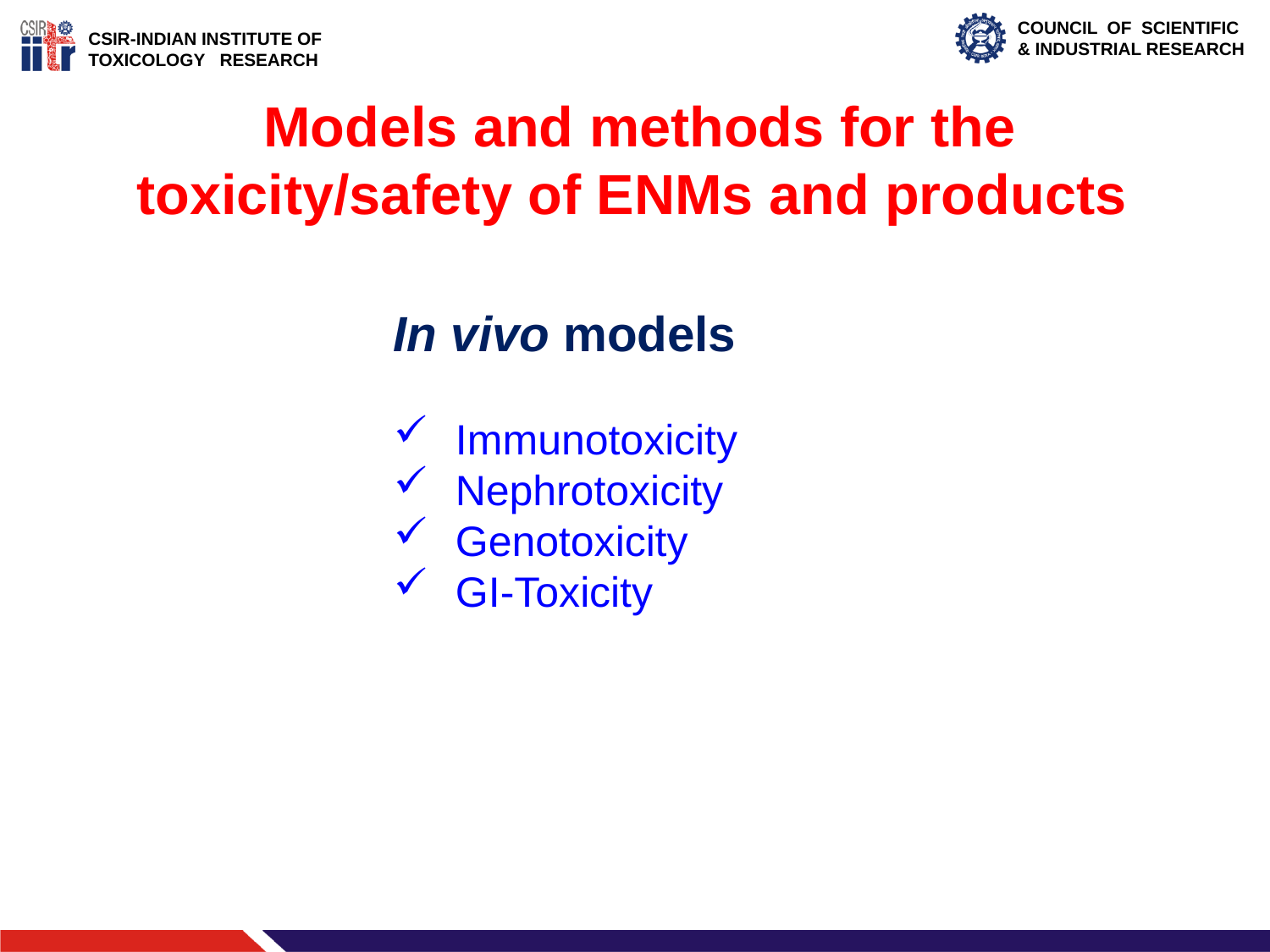

Models and methods for the toxicity/safety of ENMs and products
In vivo models

Immunotoxicity
Nephrotoxicity
Genotoxicity
GI-Toxicity